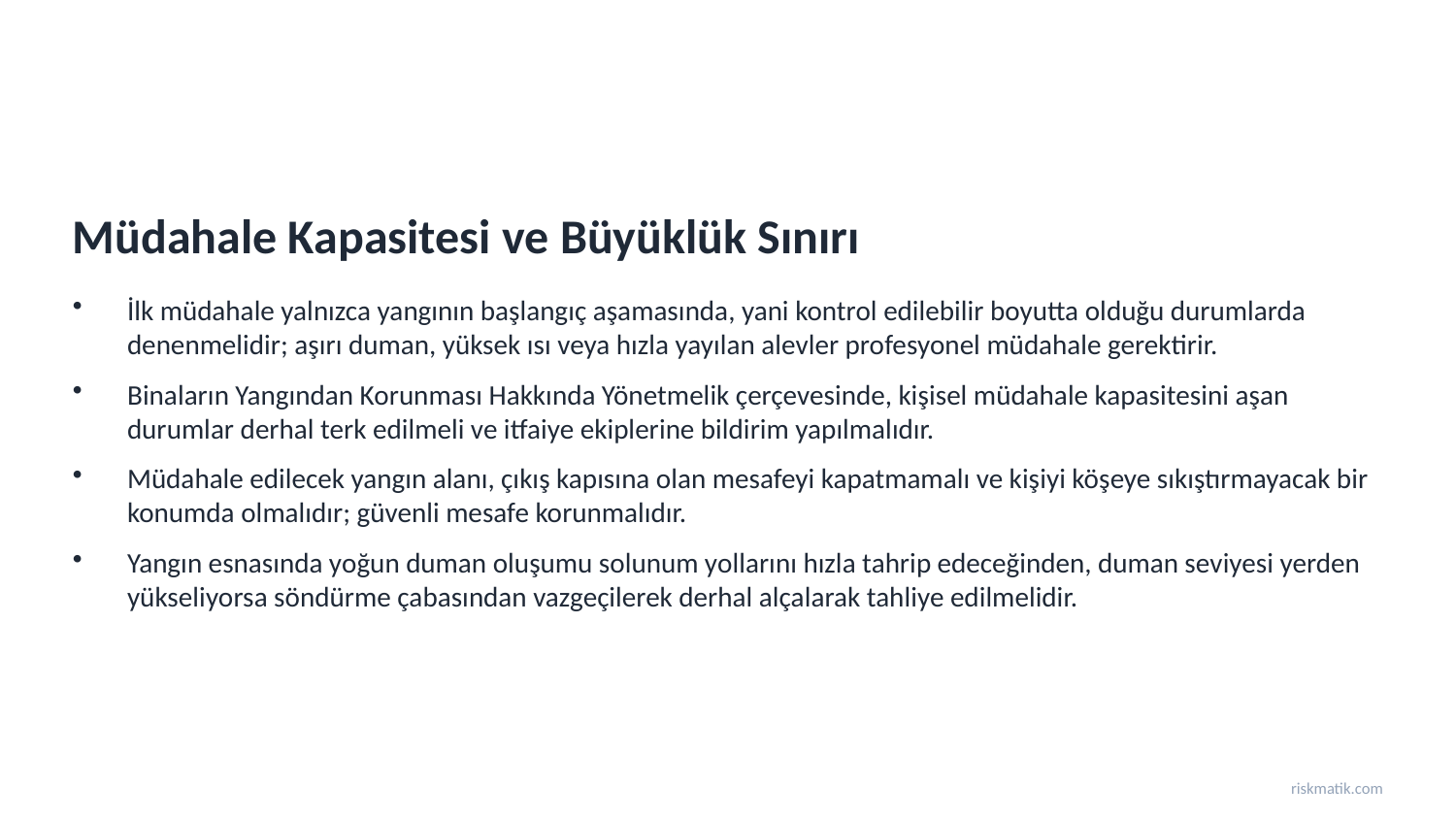

Müdahale Kapasitesi ve Büyüklük Sınırı
İlk müdahale yalnızca yangının başlangıç aşamasında, yani kontrol edilebilir boyutta olduğu durumlarda denenmelidir; aşırı duman, yüksek ısı veya hızla yayılan alevler profesyonel müdahale gerektirir.
Binaların Yangından Korunması Hakkında Yönetmelik çerçevesinde, kişisel müdahale kapasitesini aşan durumlar derhal terk edilmeli ve itfaiye ekiplerine bildirim yapılmalıdır.
Müdahale edilecek yangın alanı, çıkış kapısına olan mesafeyi kapatmamalı ve kişiyi köşeye sıkıştırmayacak bir konumda olmalıdır; güvenli mesafe korunmalıdır.
Yangın esnasında yoğun duman oluşumu solunum yollarını hızla tahrip edeceğinden, duman seviyesi yerden yükseliyorsa söndürme çabasından vazgeçilerek derhal alçalarak tahliye edilmelidir.
riskmatik.com